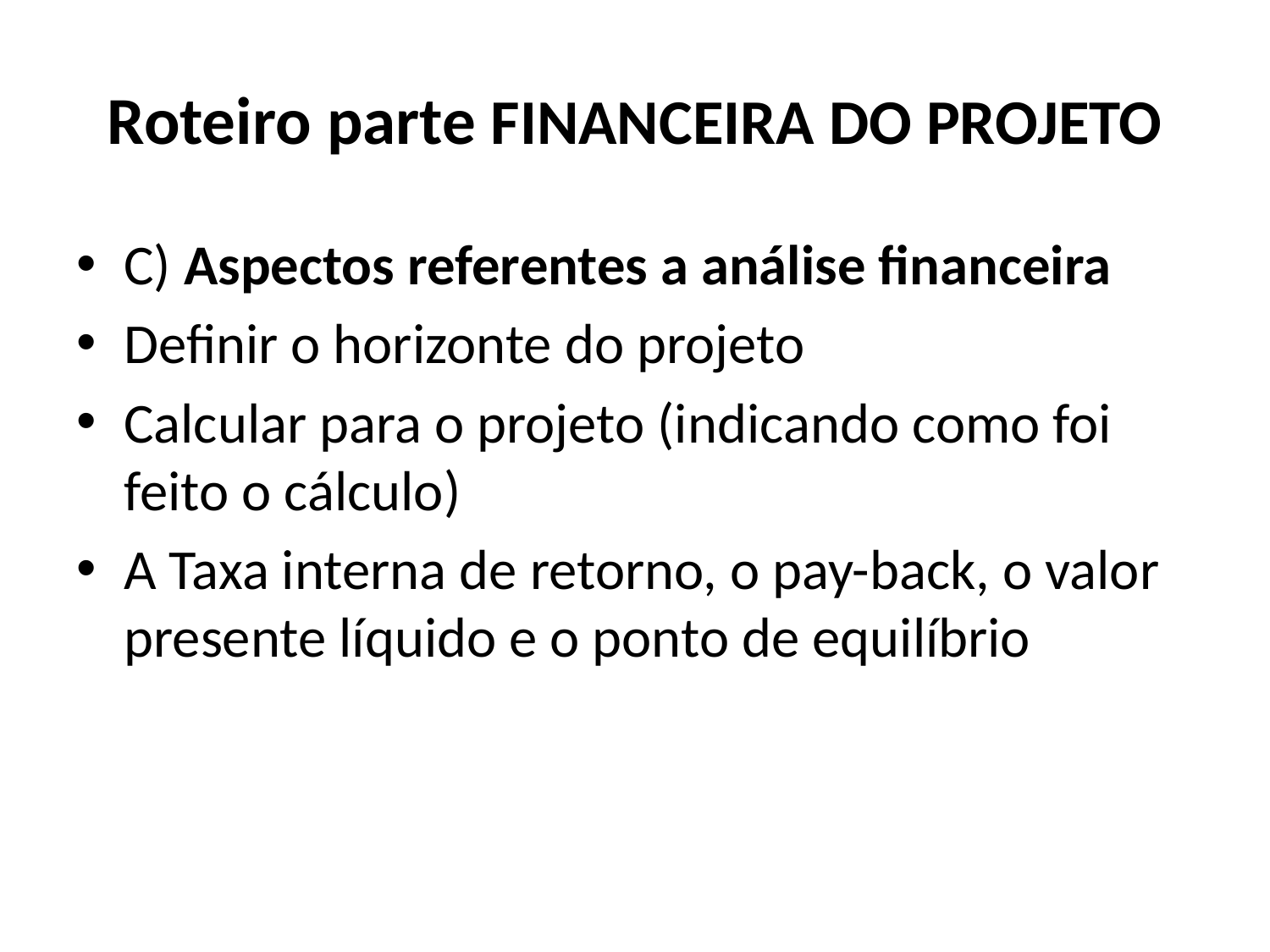

# Roteiro parte FINANCEIRA DO PROJETO
C) Aspectos referentes a análise financeira
Definir o horizonte do projeto
Calcular para o projeto (indicando como foi feito o cálculo)
A Taxa interna de retorno, o pay-back, o valor presente líquido e o ponto de equilíbrio